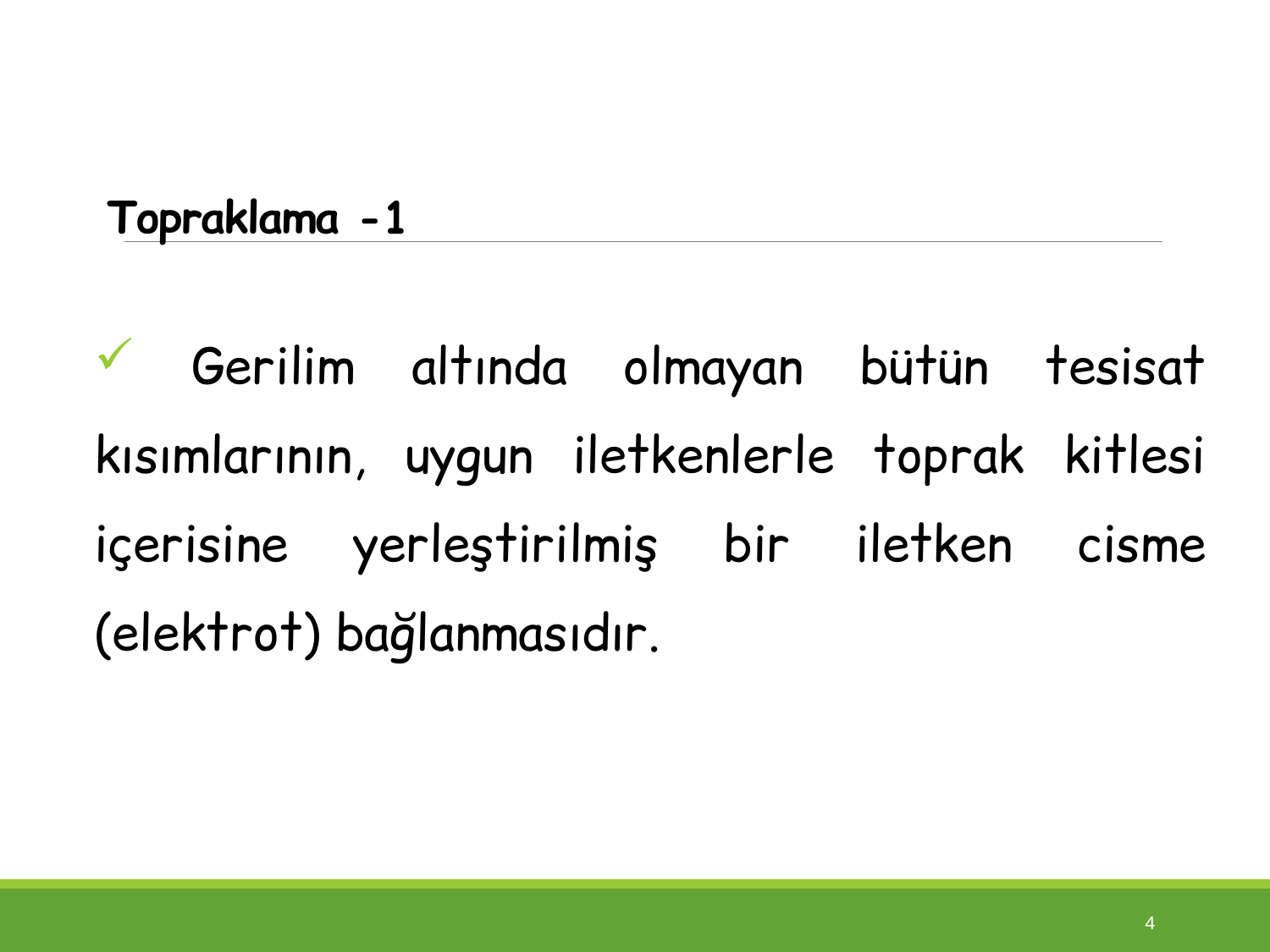

# Topraklama -1
 Gerilim altında olmayan bütün tesisat kısımlarının, uygun iletkenlerle toprak kitlesi içerisine yerleştirilmiş bir iletken cisme (elektrot) bağlanmasıdır.
4